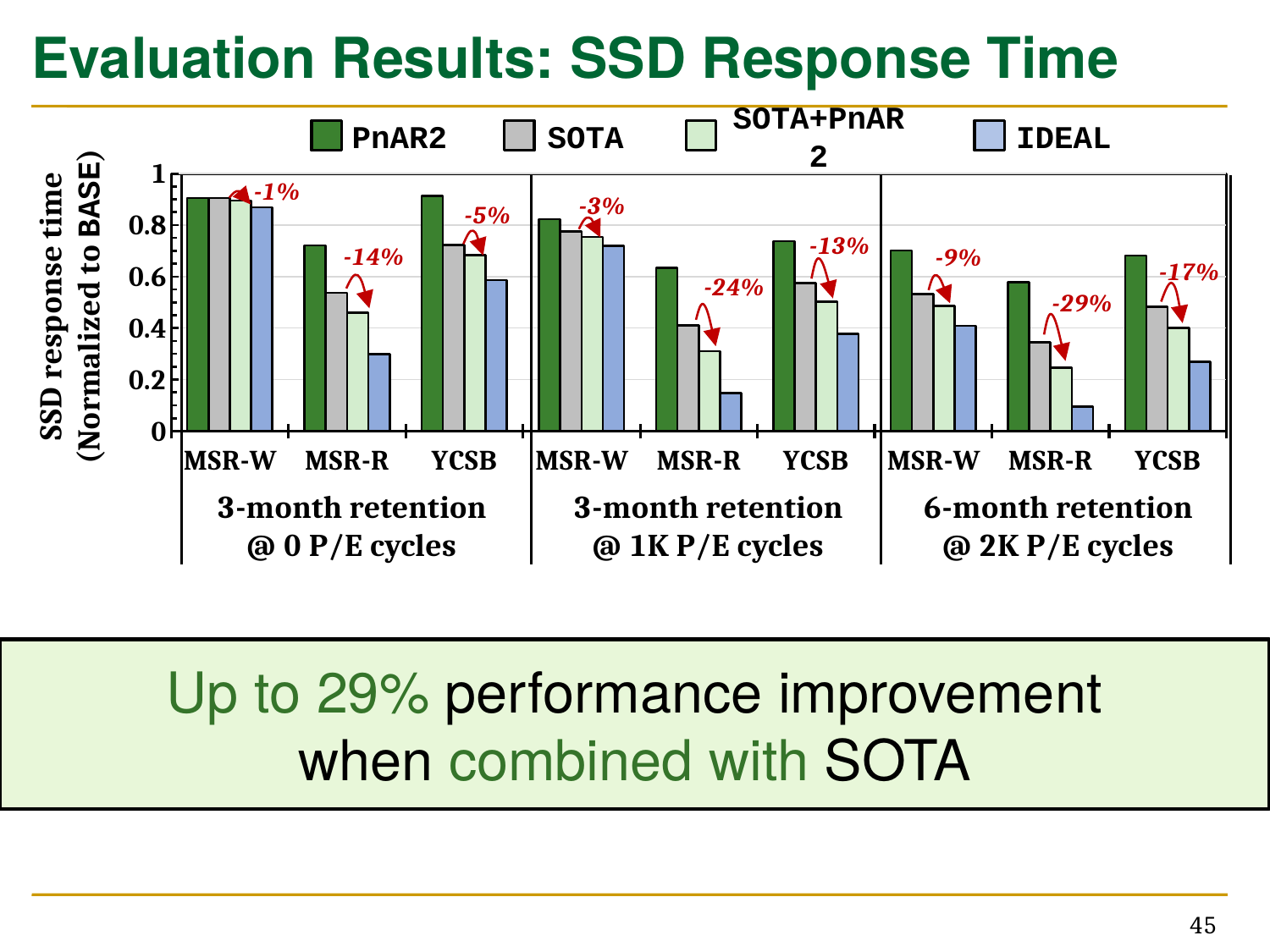

# Evaluation Results: SSD Response Time
PnAR2
SOTA
SOTA+PnAR2
IDEAL

### Chart

| Category | PnAR2 | STOA | STOA+PnAR2 | IDEAL |
|---|---|---|---|---|
| MSR-W | 0.9048619052222671 | 0.905296501747908 | 0.894555942901281 | 0.8689618794740077 |
| MSR-R | 0.720475663789151 | 0.5376482840554841 | 0.4606448353709446 | 0.2982057032185121 |
| YCSB | 0.9136156784754221 | 0.7229854283147349 | 0.6834350574154153 | 0.5869126172174672 |
| MSR-W | 0.8227483586379094 | 0.7752320122221475 | 0.7544737097526991 | 0.7184050511368917 |
| MSR-R | 0.6346156565400858 | 0.410306686992248 | 0.31072525324629424 | 0.14855823598102655 |
| YCSB | 0.7378465679746167 | 0.5754861389545034 | 0.5028440199019604 | 0.3768440437048428 |
| MSR-W | 0.7016450166873024 | 0.5319870300204695 | 0.4863581572473109 | 0.4086221024491945 |
| MSR-R | 0.5785970144950673 | 0.34395738154135636 | 0.24540629083246124 | 0.09510044732828699 |
| YCSB | 0.6814294329076578 | 0.4827074523961768 | 0.4012794318120723 | 0.2690350390127499 |
-1%
-3%

-5%

-13%

-14%
-9%
-17%

-24%

-29%

SSD response time
(Normalized to BASE)
3-month retention
@ 0 P/E cycles
3-month retention
@ 1K P/E cycles
6-month retention
@ 2K P/E cycles
Up to 29% performance improvement
when combined with SOTA
45